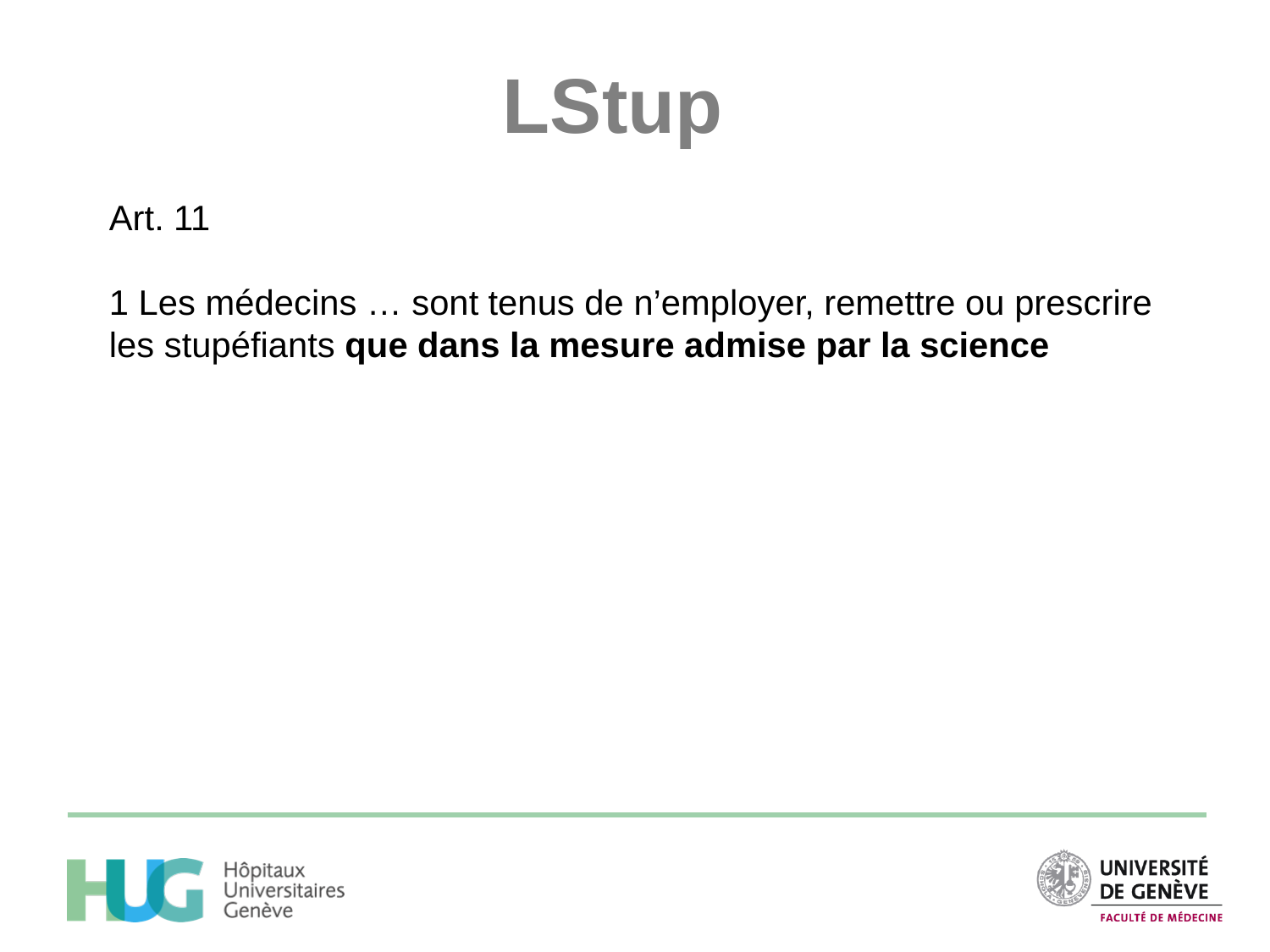

LStup
Art. 11

1 Les médecins … sont tenus de n’employer, remettre ou prescrire les stupéfiants que dans la mesure admise par la science